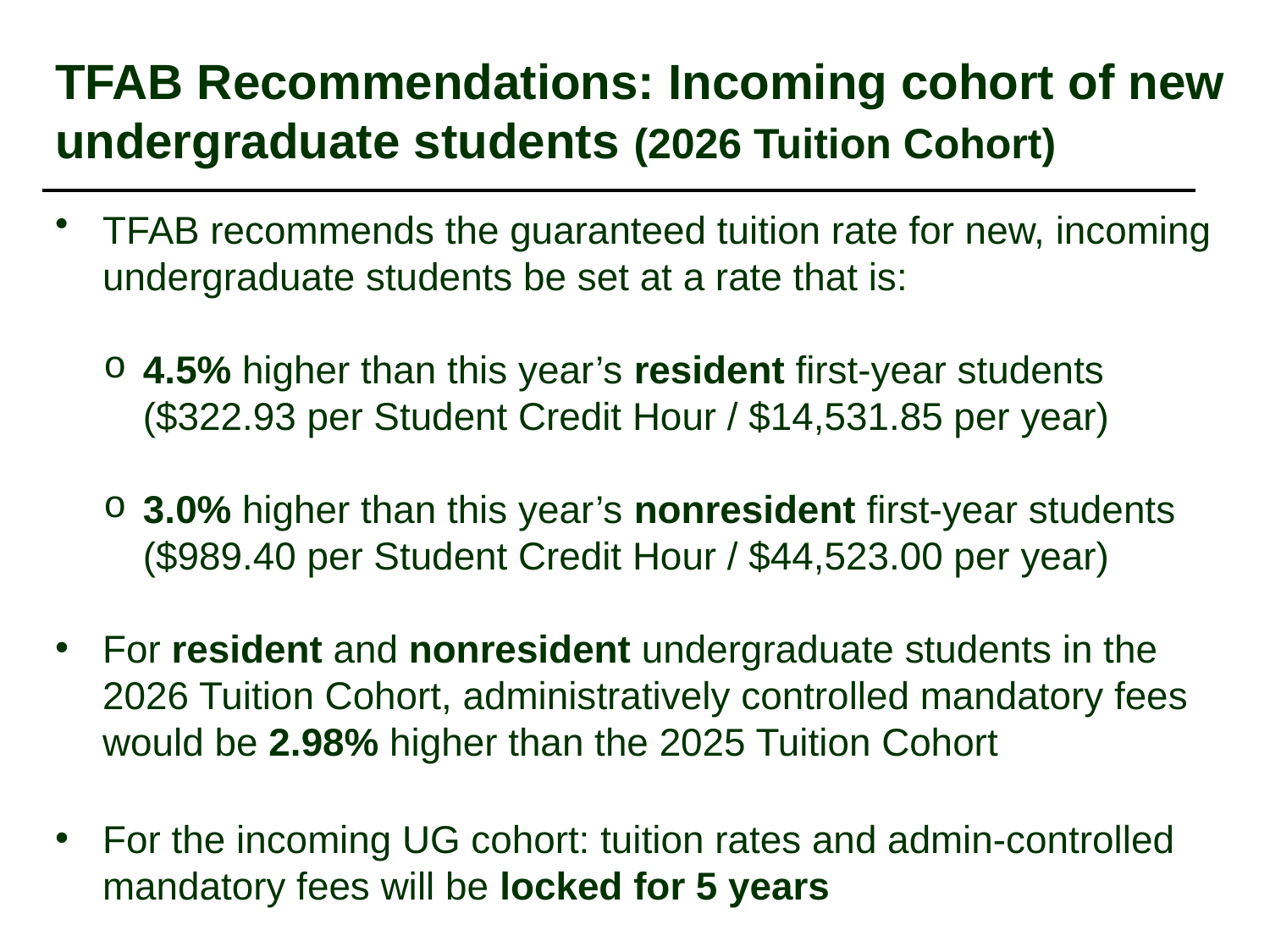

# TFAB Recommendations: Incoming cohort of new undergraduate students (2026 Tuition Cohort)

TFAB recommends the guaranteed tuition rate for new, incoming undergraduate students be set at a rate that is:

4.5% higher than this year’s resident first-year students ($322.93 per Student Credit Hour / $14,531.85 per year)

3.0% higher than this year’s nonresident first-year students ($989.40 per Student Credit Hour / $44,523.00 per year)

For resident and nonresident undergraduate students in the 2026 Tuition Cohort, administratively controlled mandatory fees would be 2.98% higher than the 2025 Tuition Cohort

For the incoming UG cohort: tuition rates and admin-controlled mandatory fees will be locked for 5 years